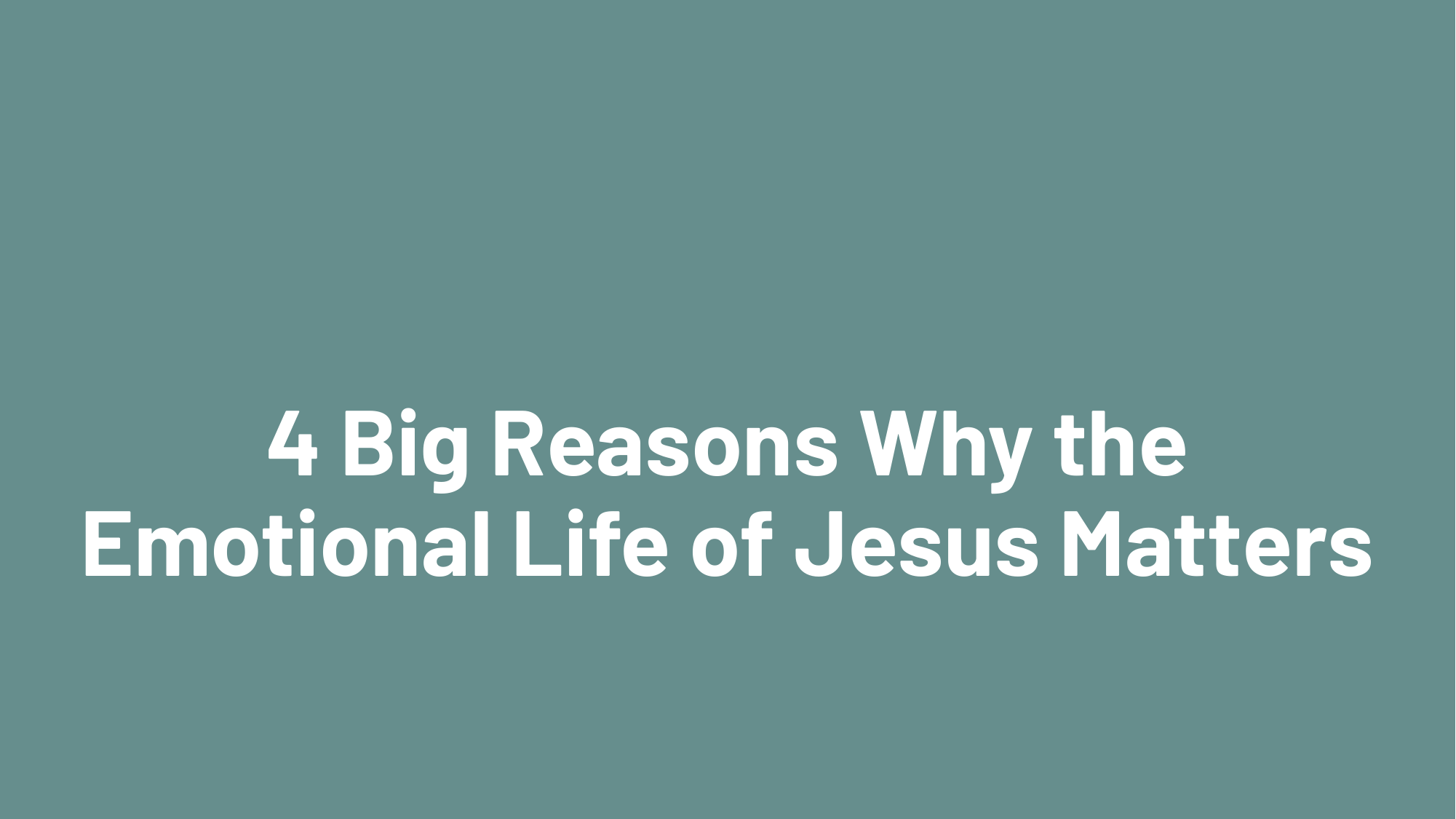

# 4 Big Reasons Why the Emotional Life of Jesus Matters